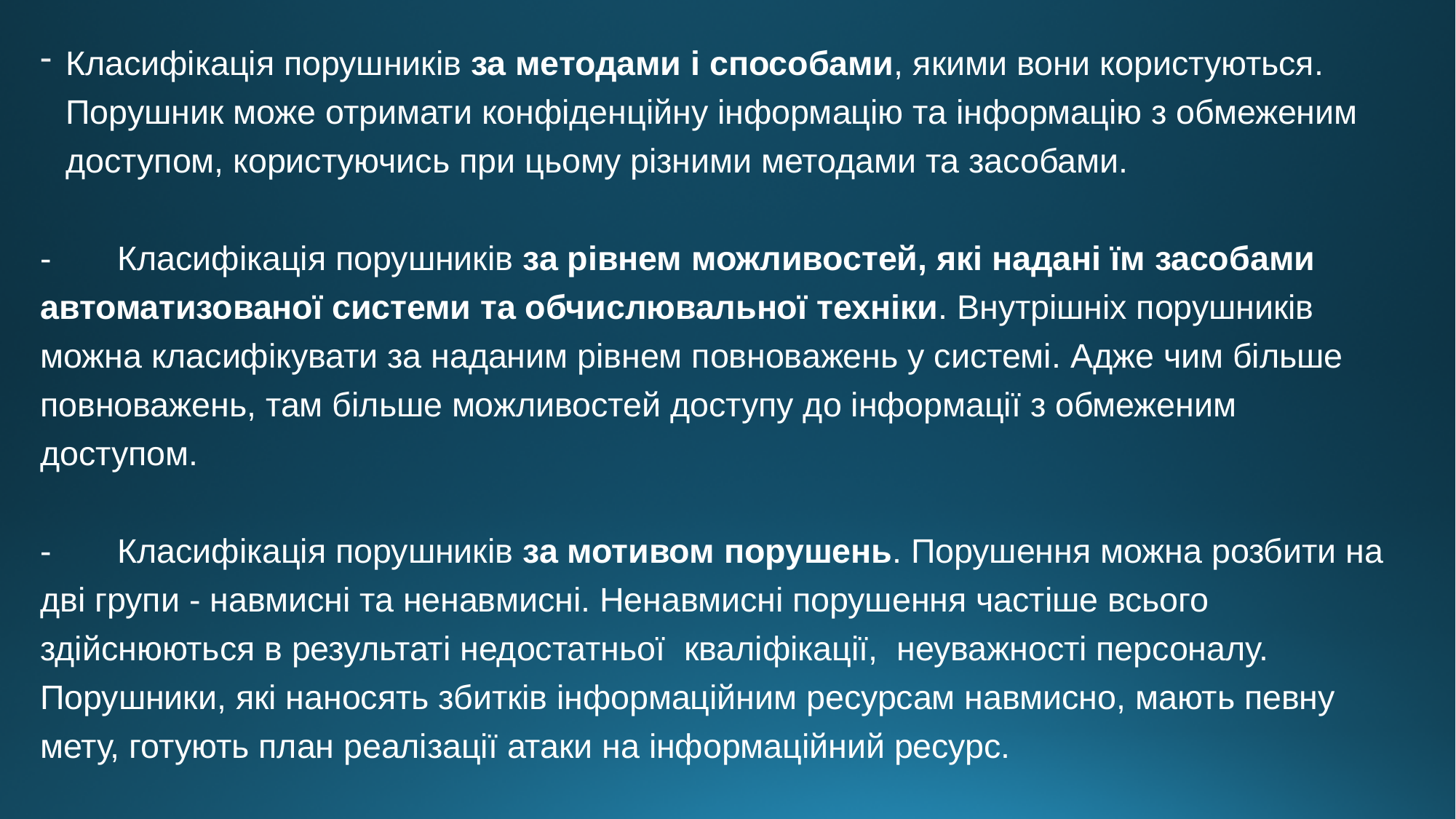

Класифікація порушників за методами і способами, якими вони користуються. Порушник може отримати конфіденційну інформацію та інформацію з обмеженим доступом, користуючись при цьому різними методами та засобами.

-       Класифікація порушників за рівнем можливостей, які надані їм засобами автоматизованої системи та обчислювальної техніки. Внутрішніх порушників можна класифікувати за наданим рівнем повноважень у системі. Адже чим більше повноважень, там більше можливостей доступу до інформації з обмеженим доступом.

-       Класифікація порушників за мотивом порушень. Порушення можна розбити на дві групи - навмисні та ненавмисні. Ненавмисні порушення частіше всього здійснюються в результаті недостатньої  кваліфікації,  неуважності персоналу. Порушники, які наносять збитків інформаційним ресурсам навмисно, мають певну мету, готують план реалізації атаки на інформаційний ресурс.